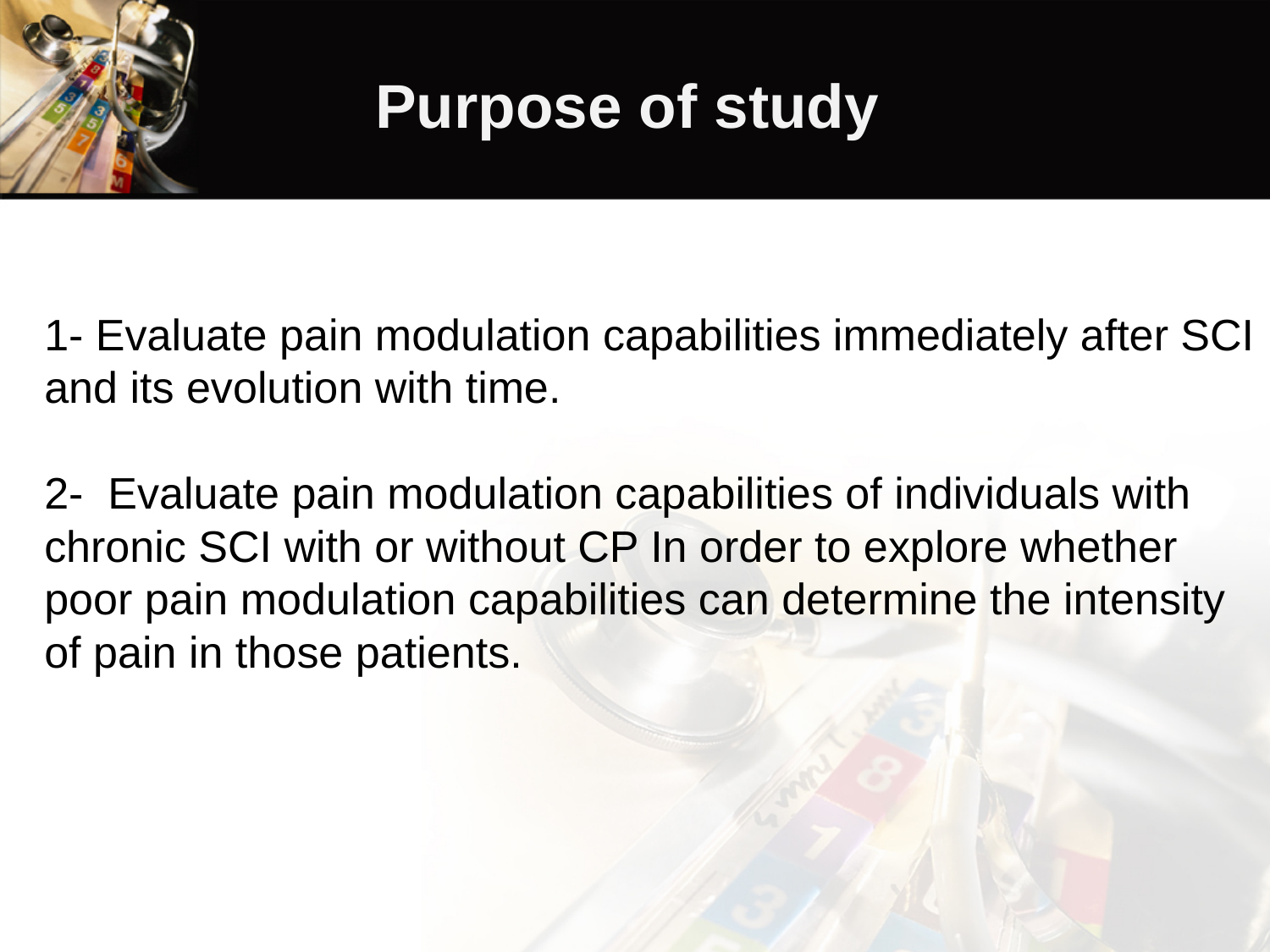

Purpose of study
1- Evaluate pain modulation capabilities immediately after SCI and its evolution with time.

2-  Evaluate pain modulation capabilities of individuals with chronic SCI with or without CP In order to explore whether  poor pain modulation capabilities can determine the intensity of pain in those patients.